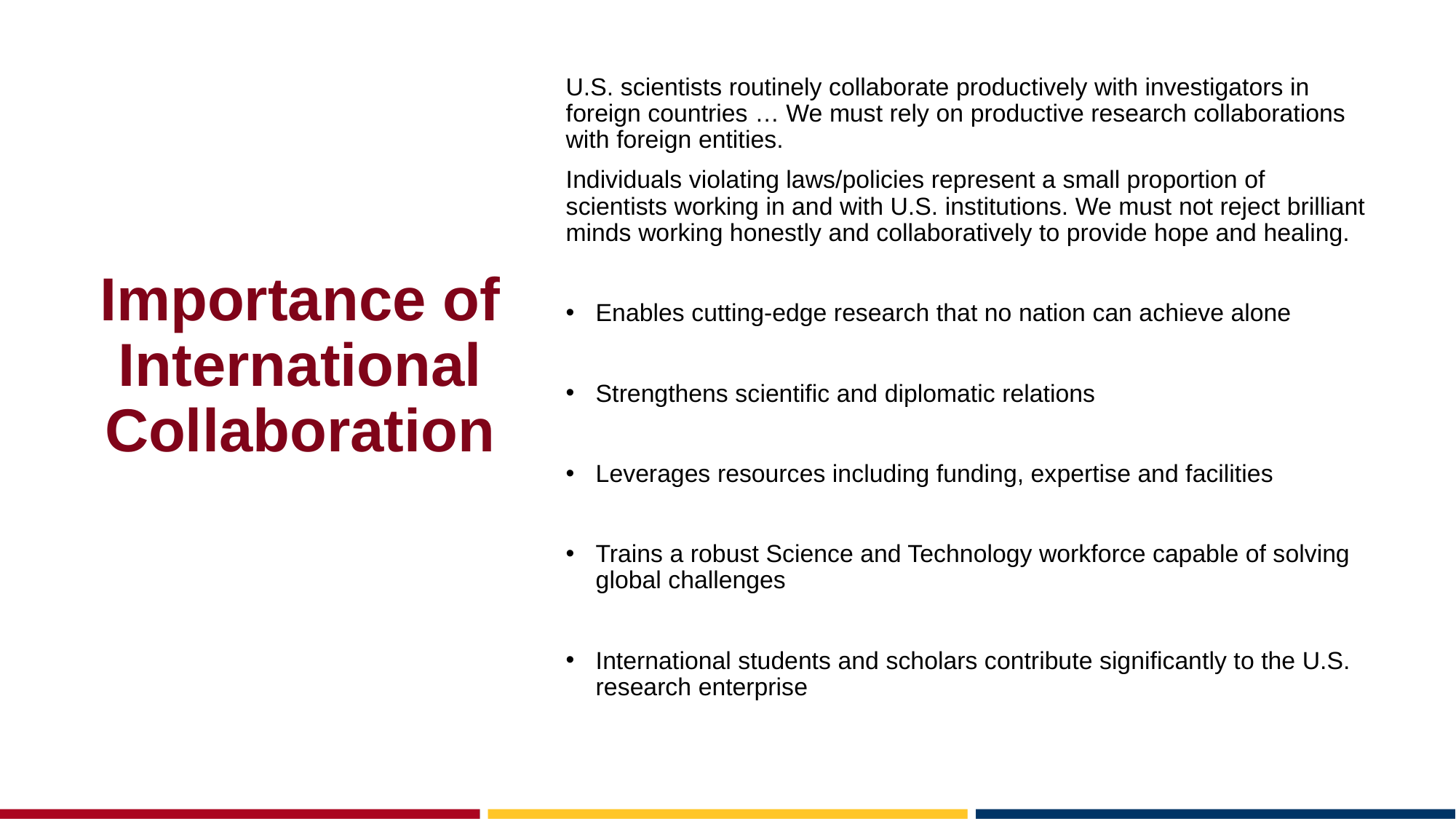

# Importance of International Collaboration
U.S. scientists routinely collaborate productively with investigators in foreign countries … We must rely on productive research collaborations with foreign entities.
Individuals violating laws/policies represent a small proportion of scientists working in and with U.S. institutions. We must not reject brilliant minds working honestly and collaboratively to provide hope and healing.

Enables cutting-edge research that no nation can achieve alone

Strengthens scientific and diplomatic relations

Leverages resources including funding, expertise and facilities

Trains a robust Science and Technology workforce capable of solving global challenges

International students and scholars contribute significantly to the U.S. research enterprise